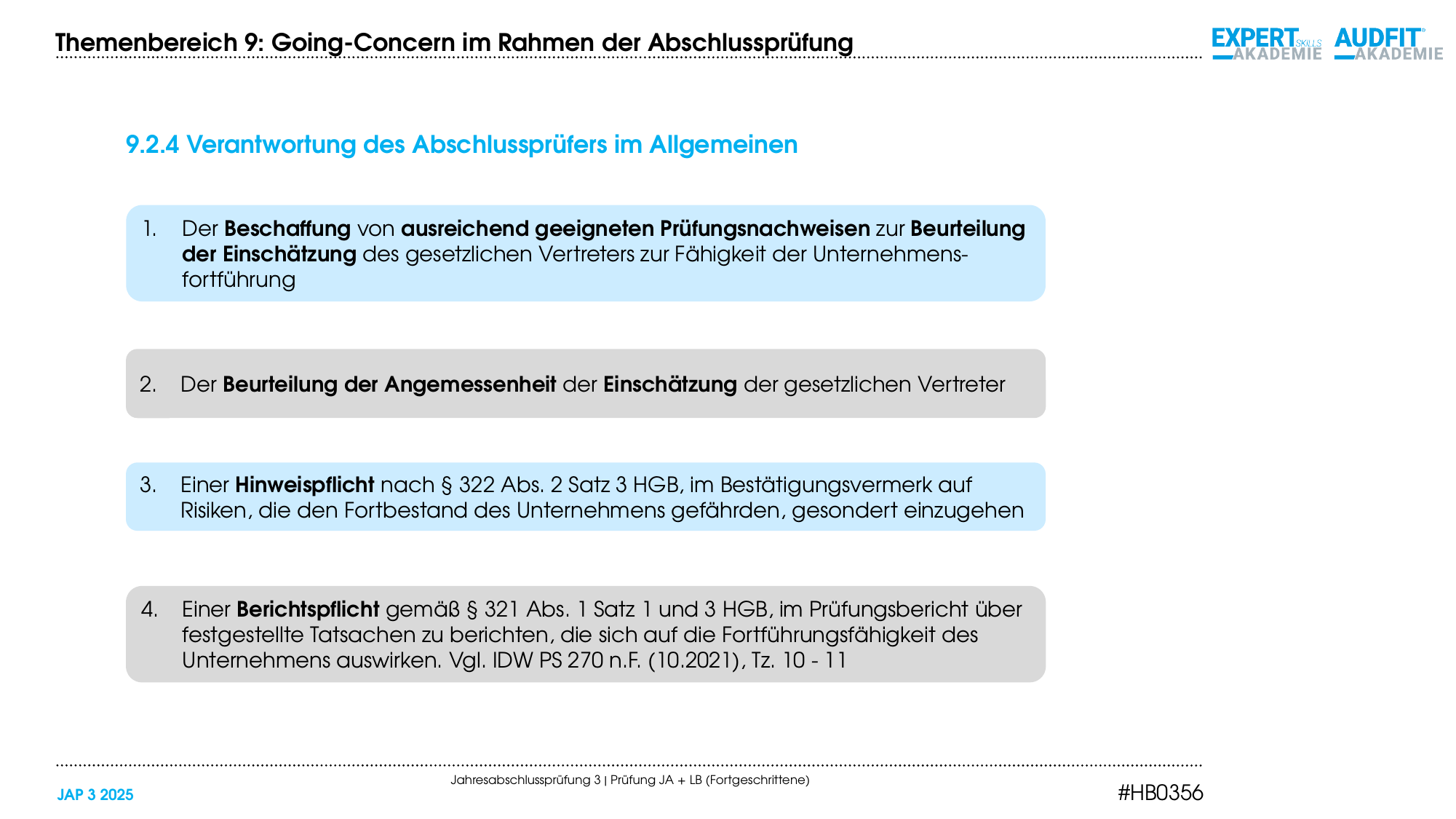

Themenbereich 9: Going-Concern im Rahmen der Abschlussprüfung
9.2.4 Verantwortung des Abschlussprüfers im Allgemeinen
Der Beschaffung von ausreichend geeigneten Prüfungsnachweisen zur Beurteilung der Einschätzung des gesetzlichen Vertreters zur Fähigkeit der Unternehmens-fortführung
Der Beurteilung der Angemessenheit der Einschätzung der gesetzlichen Vertreter
Einer Hinweispflicht nach § 322 Abs. 2 Satz 3 HGB, im Bestätigungsvermerk auf Risiken, die den Fortbestand des Unternehmens gefährden, gesondert einzugehen
Einer Berichtspflicht gemäß § 321 Abs. 1 Satz 1 und 3 HGB, im Prüfungsbericht über festgestellte Tatsachen zu berichten, die sich auf die Fortführungsfähigkeit des Unternehmens auswirken. Vgl. IDW PS 270 n.F. (10.2021), Tz. 10 - 11